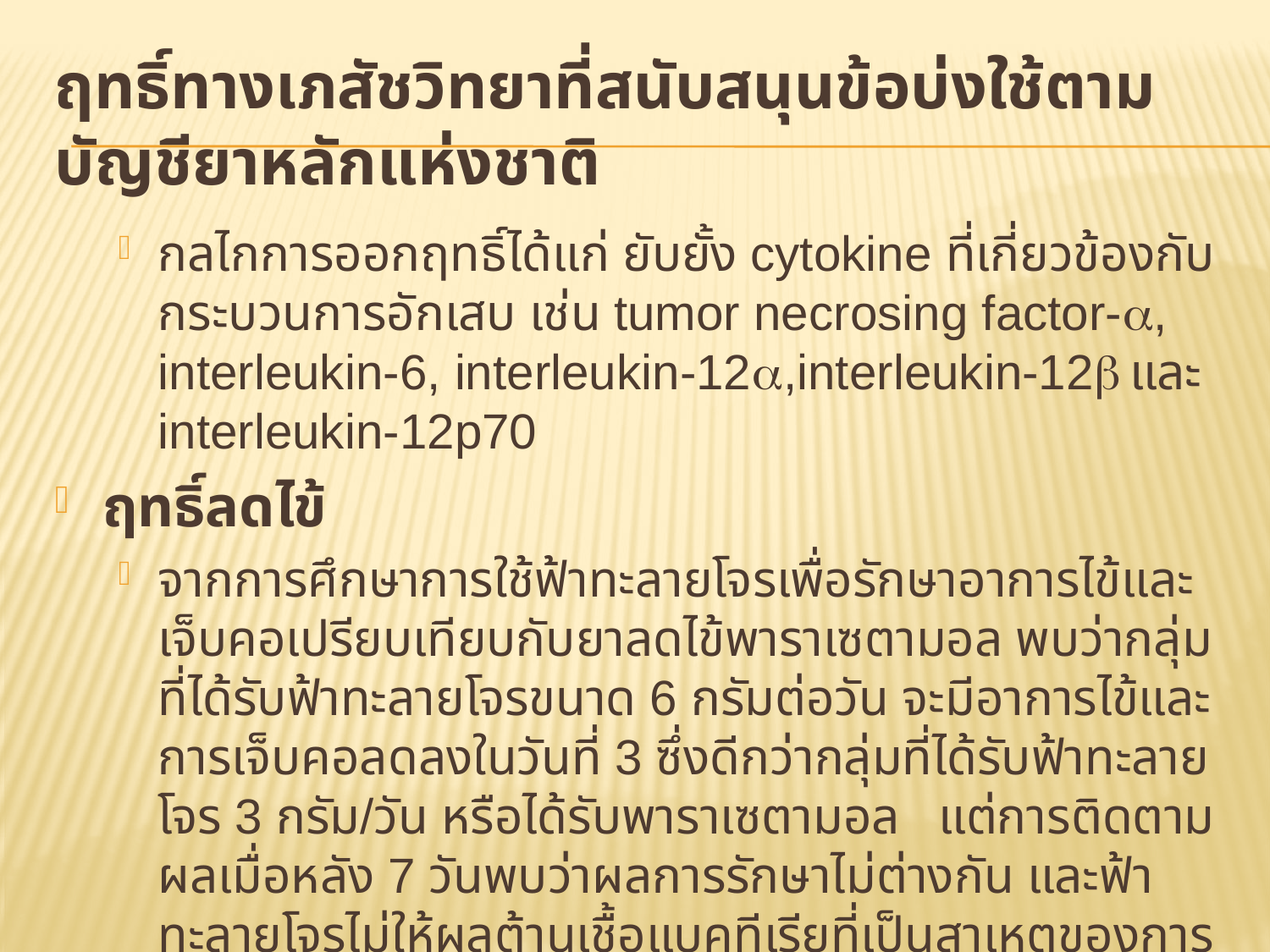

# ฤทธิ์ทางเภสัชวิทยาที่สนับสนุนข้อบ่งใช้ตามบัญชียาหลักแห่งชาติ
กลไกการออกฤทธิ์ได้แก่ ยับยั้ง cytokine ที่เกี่ยวข้องกับกระบวนการอักเสบ เช่น tumor necrosing factor-α, interleukin-6, interleukin-12α,interleukin-12β และ interleukin-12p70
ฤทธิ์ลดไข้
จากการศึกษาการใช้ฟ้าทะลายโจรเพื่อรักษาอาการไข้และเจ็บคอเปรียบเทียบกับยาลดไข้พาราเซตามอล พบว่ากลุ่มที่ได้รับฟ้าทะลายโจรขนาด 6 กรัมต่อวัน จะมีอาการไข้และการเจ็บคอลดลงในวันที่ 3 ซึ่งดีกว่ากลุ่มที่ได้รับฟ้าทะลายโจร 3 กรัม/วัน หรือได้รับพาราเซตามอล   แต่การติดตามผลเมื่อหลัง 7 วันพบว่าผลการรักษาไม่ต่างกัน และฟ้าทะลายโจรไม่ให้ผลต้านเชื้อแบคทีเรียที่เป็นสาเหตุของการเจ็บคอ